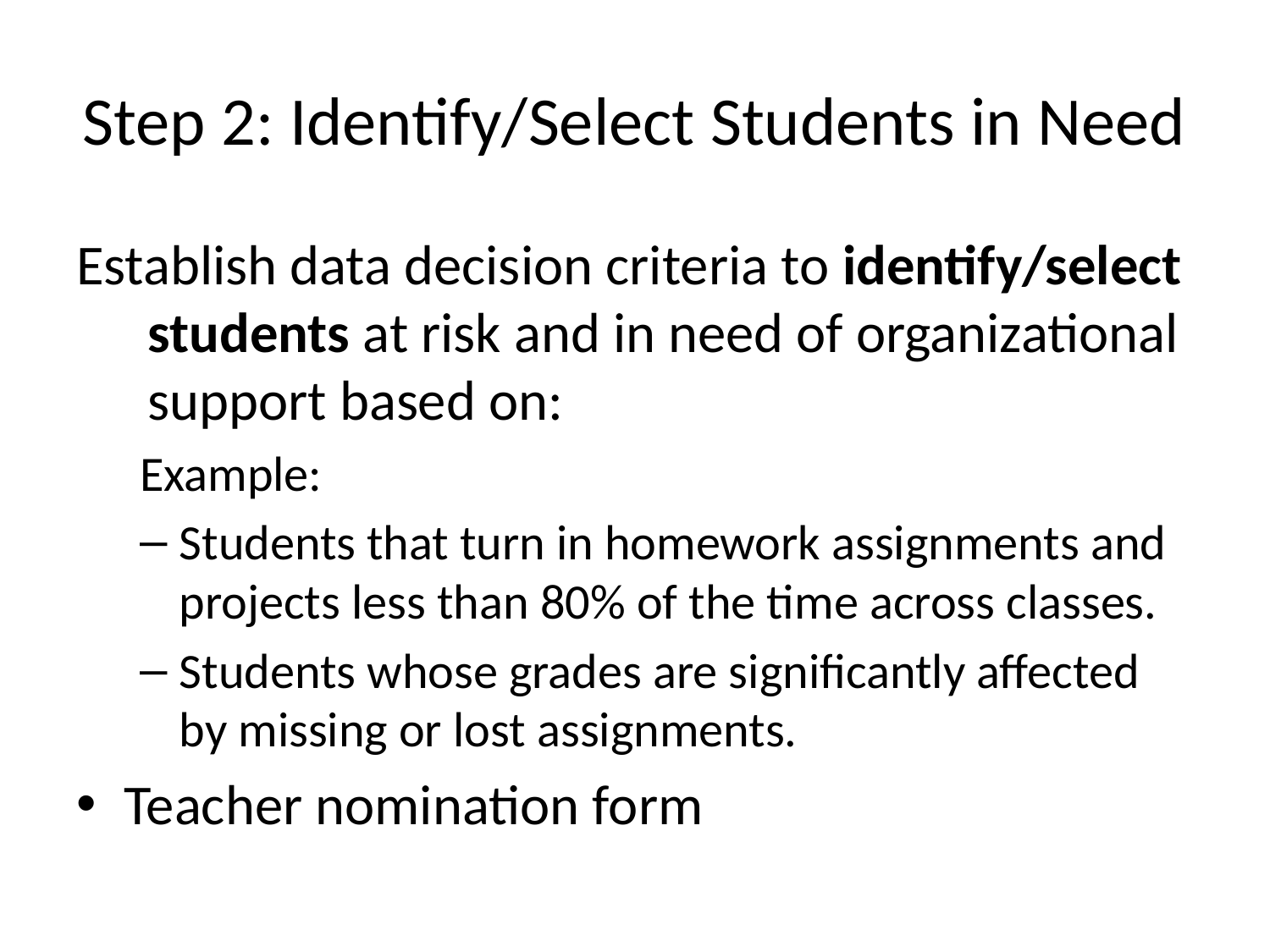

# Step 2: Identify/Select Students in Need
Establish data decision criteria to identify/select students at risk and in need of organizational support based on:
Example:
Students that turn in homework assignments and projects less than 80% of the time across classes.
Students whose grades are significantly affected by missing or lost assignments.
Teacher nomination form